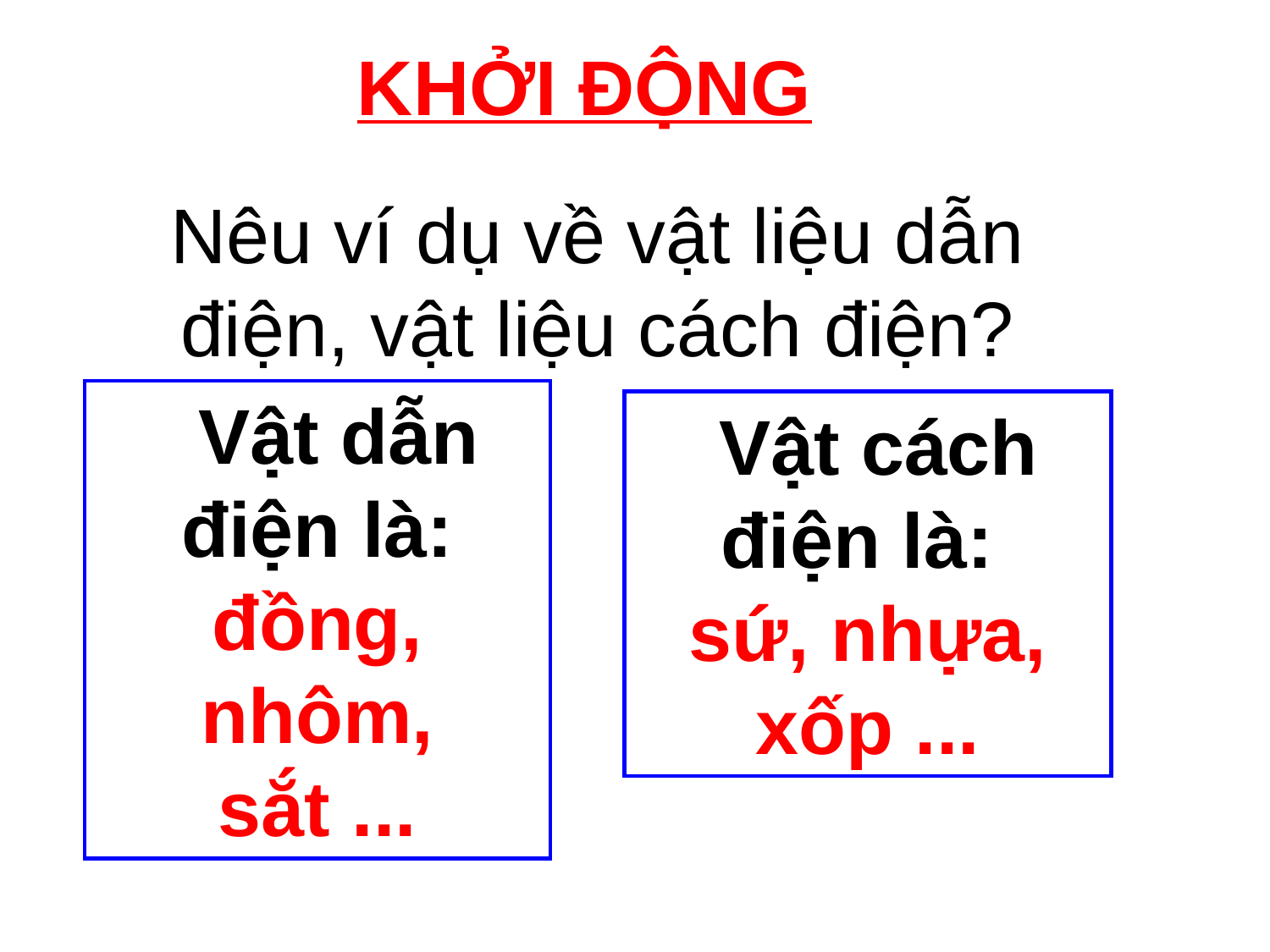

KHỞI ĐỘNG
Nêu ví dụ về vật liệu dẫn điện, vật liệu cách điện?
  Vật dẫn điện là: đồng, nhôm, sắt ...
 Vật cách điện là:
sứ, nhựa, xốp ...